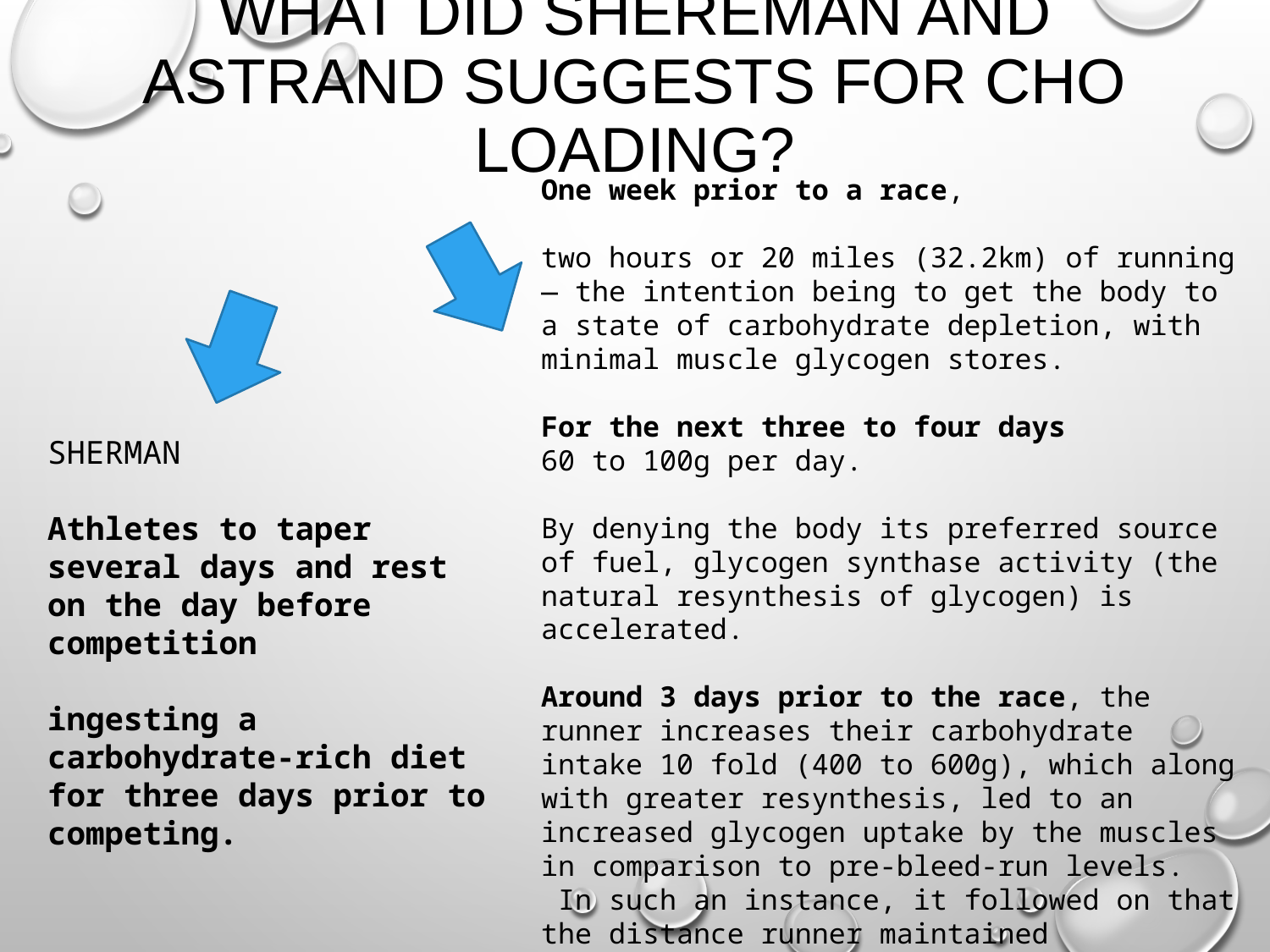

# What DID SHEREMAN AND ASTRAND SUGGESTS FOR CHO LOADING?
One week prior to a race,

two hours or 20 miles (32.2km) of running — the intention being to get the body to a state of carbohydrate depletion, with minimal muscle glycogen stores.

For the next three to four days
60 to 100g per day.

By denying the body its preferred source of fuel, glycogen synthase activity (the natural resynthesis of glycogen) is accelerated.

Around 3 days prior to the race, the runner increases their carbohydrate intake 10 fold (400 to 600g), which along with greater resynthesis, led to an increased glycogen uptake by the muscles in comparison to pre-bleed-run levels.
 In such an instance, it followed on that the distance runner maintained performance for longer.

SHERMAN

Athletes to taper
several days and rest on the day before competition

ingesting a carbohydrate-rich diet for three days prior to competing.